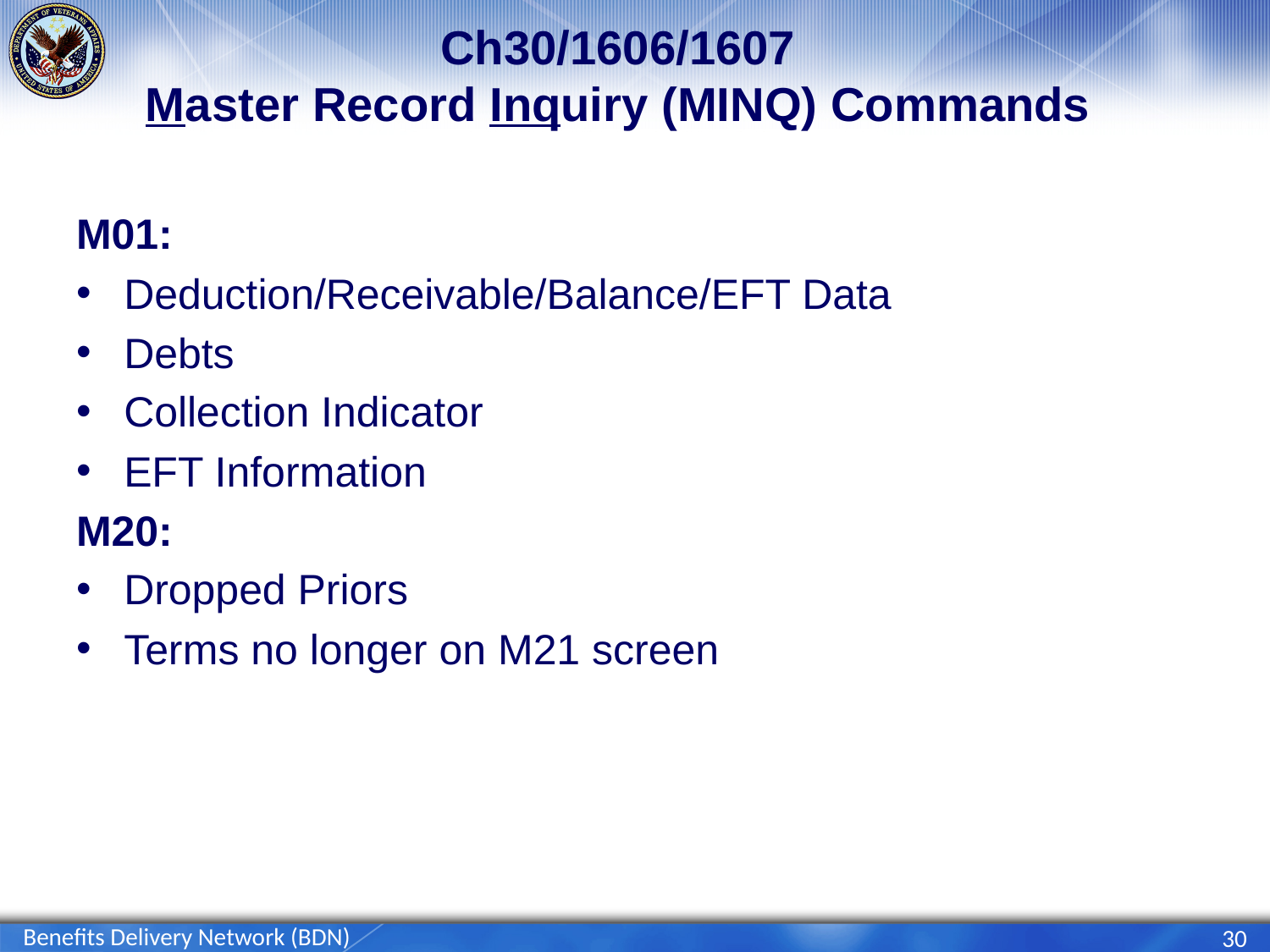

# Ch30/1606/1607 Master Record Inquiry (MINQ) Commands
M01:
Deduction/Receivable/Balance/EFT Data
Debts
Collection Indicator
EFT Information
M20:
Dropped Priors
Terms no longer on M21 screen

Benefits Delivery Network (BDN)
30